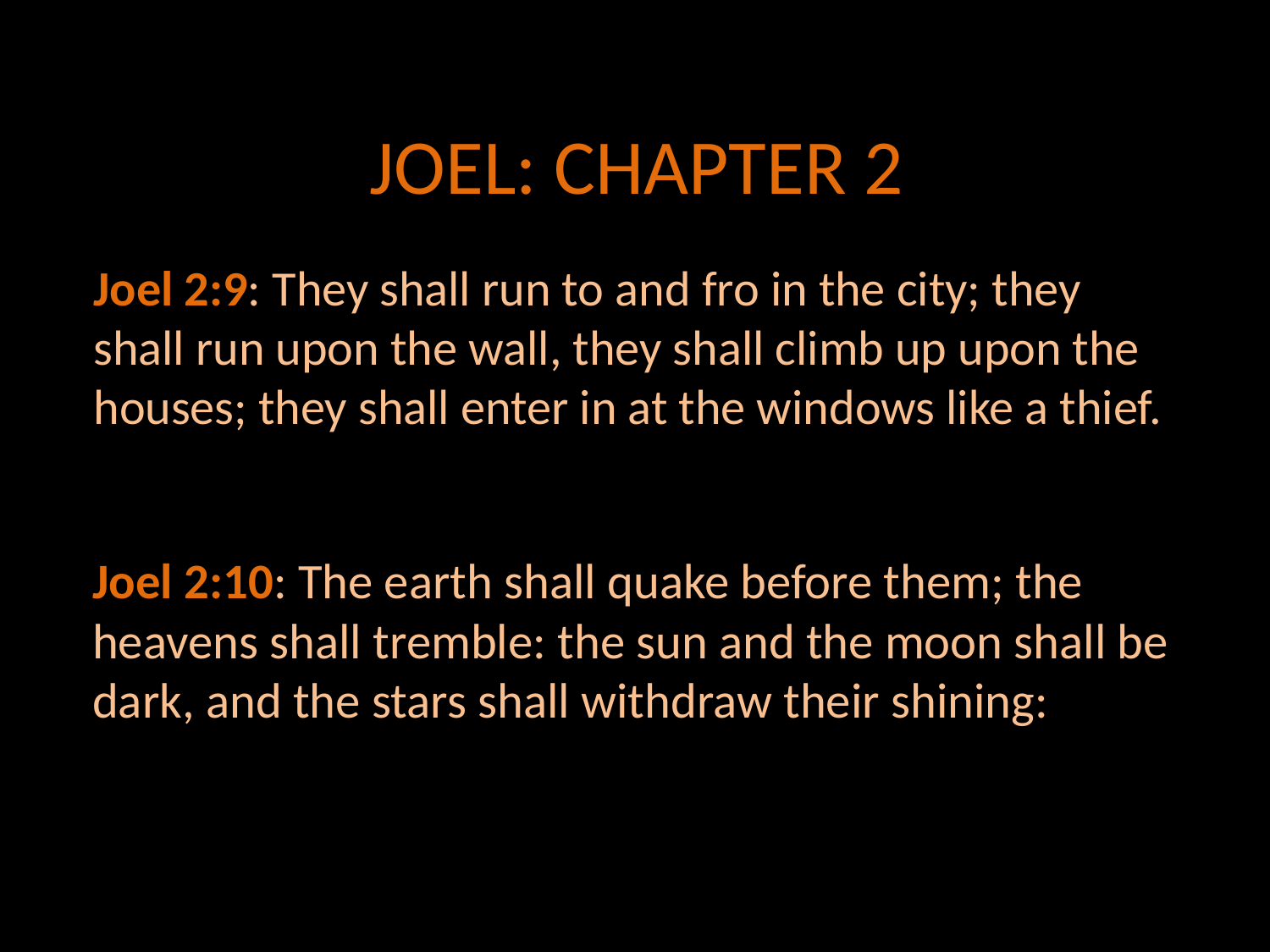

# JOEL: CHAPTER 2
Joel 2:9: They shall run to and fro in the city; they shall run upon the wall, they shall climb up upon the houses; they shall enter in at the windows like a thief.
Joel 2:10: The earth shall quake before them; the heavens shall tremble: the sun and the moon shall be dark, and the stars shall withdraw their shining: